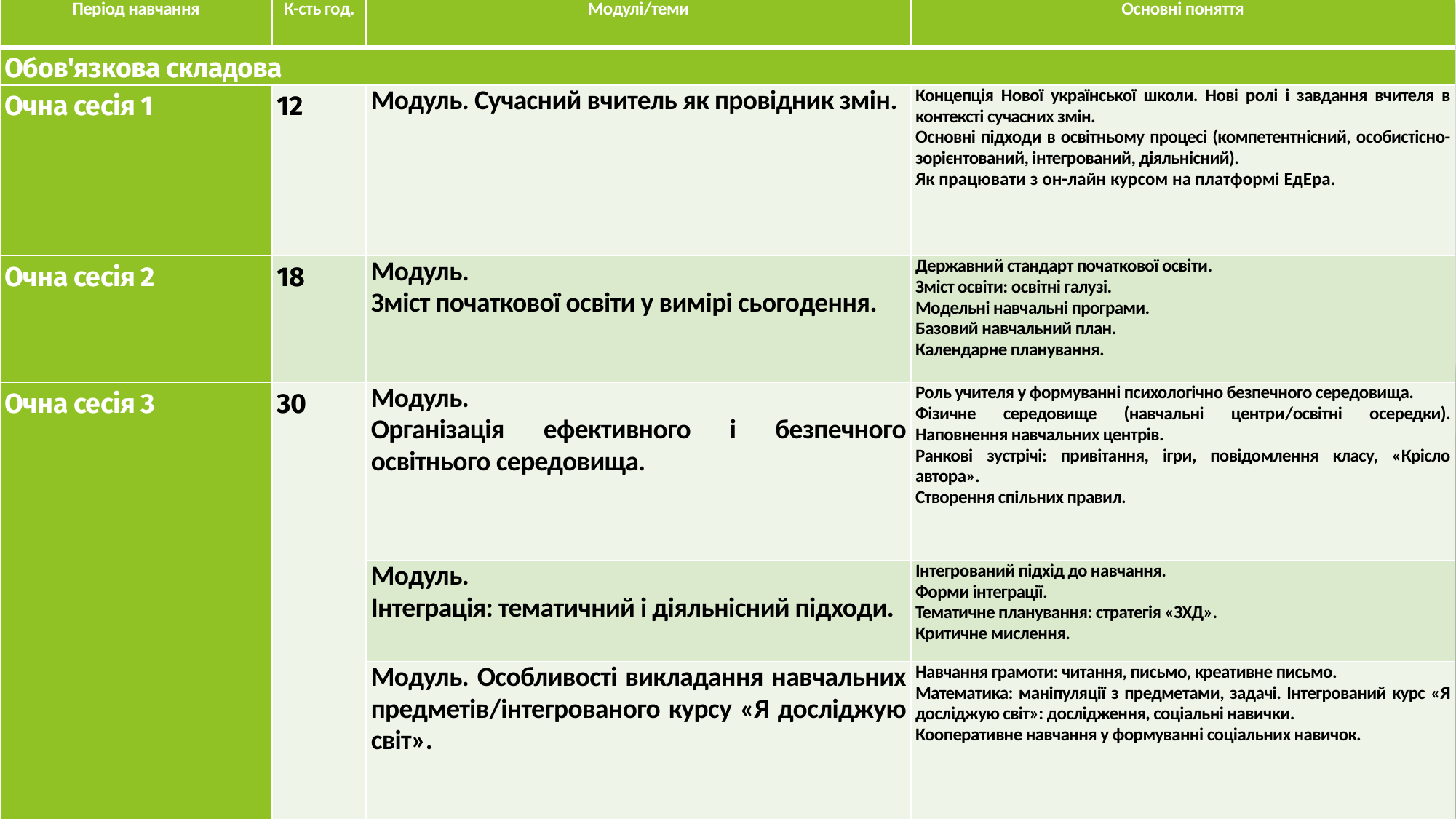

| Період навчання | К-сть год. | Модулі/теми | Основні поняття |
| --- | --- | --- | --- |
| Обов'язкова складова |  |  |  |
| Очна сесія 1 | 12 | Модуль. Сучасний вчитель як провідник змін. | Концепція Нової української школи. Нові ролі і завдання вчителя в контексті сучасних змін. Основні підходи в освітньому процесі (компетентнісний, особистісно-зорієнтований, інтегрований, діяльнісний). Як працювати з он-лайн курсом на платформі ЕдЕра. |
| Очна сесія 2 | 18 | Модуль. Зміст початкової освіти у вимірі сьогодення. | Державний стандарт початкової освіти. Зміст освіти: освітні галузі. Модельні навчальні програми. Базовий навчальний план. Календарне планування. |
| Очна сесія 3 | 30 | Модуль. Організація ефективного і безпечного освітнього середовища. | Роль учителя у формуванні психологічно безпечного середовища. Фізичне середовище (навчальні центри/освітні осередки). Наповнення навчальних центрів. Ранкові зустрічі: привітання, ігри, повідомлення класу, «Крісло автора». Створення спільних правил. |
|  |  | Модуль. Інтеграція: тематичний і діяльнісний підходи. | Інтегрований підхід до навчання. Форми інтеграції. Тематичне планування: стратегія «ЗХД». Критичне мислення. |
|  |  | Модуль. Особливості викладання навчальних предметів/інтегрованого курсу «Я досліджую світ». | Навчання грамоти: читання, письмо, креативне письмо. Математика: маніпуляції з предметами, задачі. Інтегрований курс «Я досліджую світ»: дослідження, соціальні навички. Кооперативне навчання у формуванні соціальних навичок. |